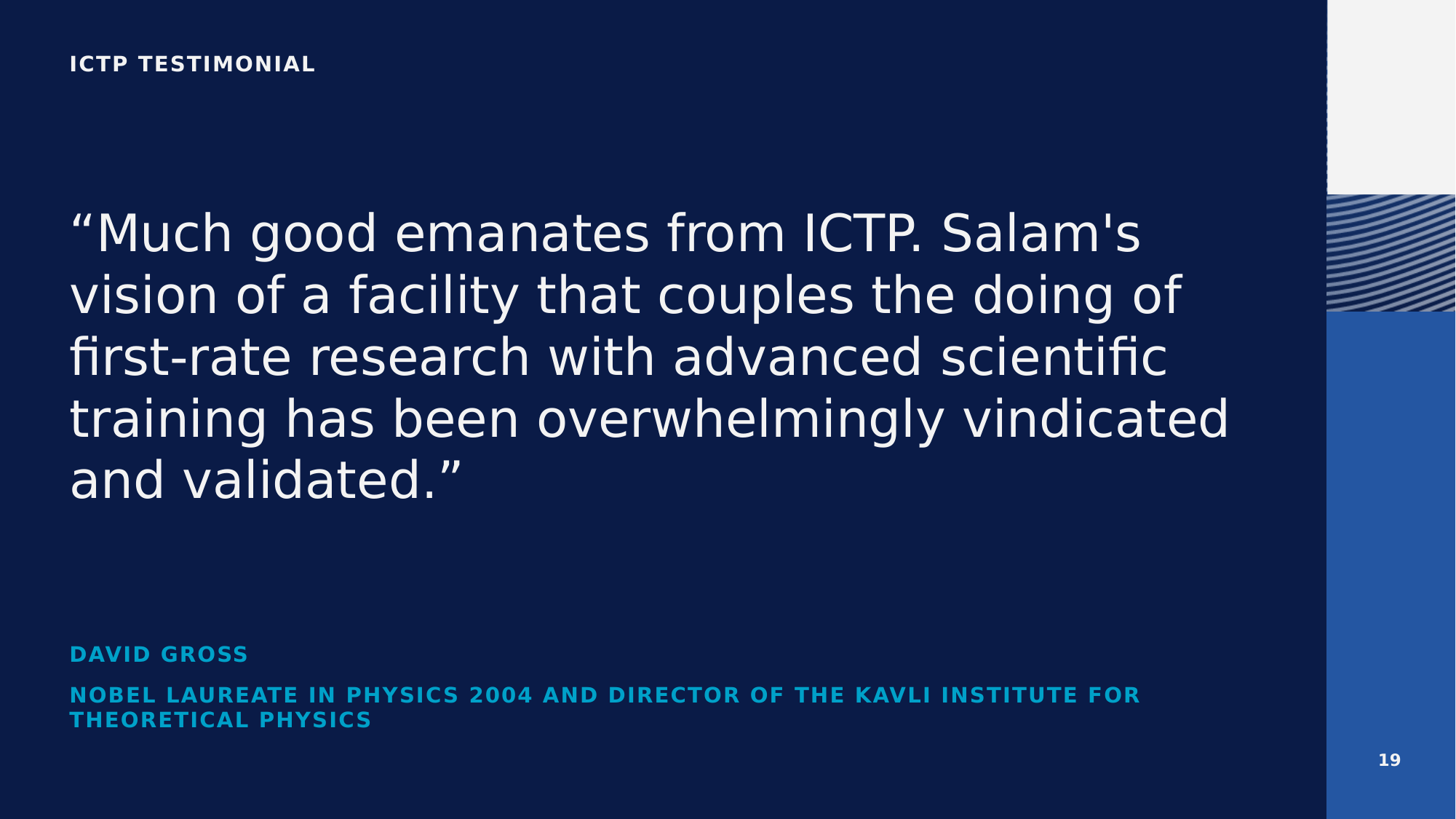

ICTP TESTIMONIAL
“Much good emanates from ICTP. Salam's vision of a facility that couples the doing of first-rate research with advanced scientific training has been overwhelmingly vindicated and validated.”
DAVID GROSS
NOBEL LAUREATE IN PHYSICS 2004 AND DIRECTOR OF THE KAVLI INSTITUTE FOR THEORETICAL PHYSICS